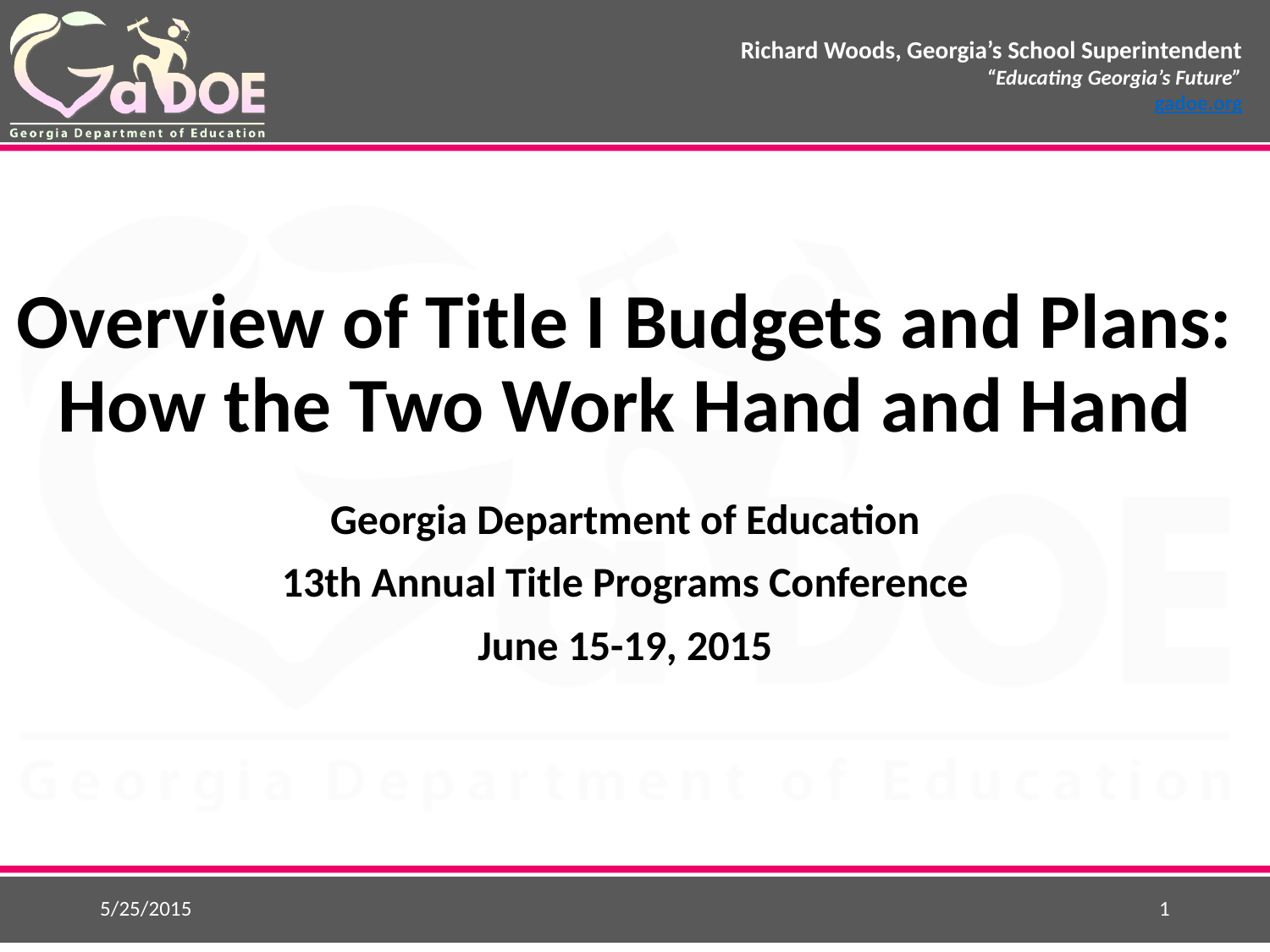

# Overview of Title I Budgets and Plans: How the Two Work Hand and Hand
Georgia Department of Education
13th Annual Title Programs Conference
June 15-19, 2015
5/25/2015
1